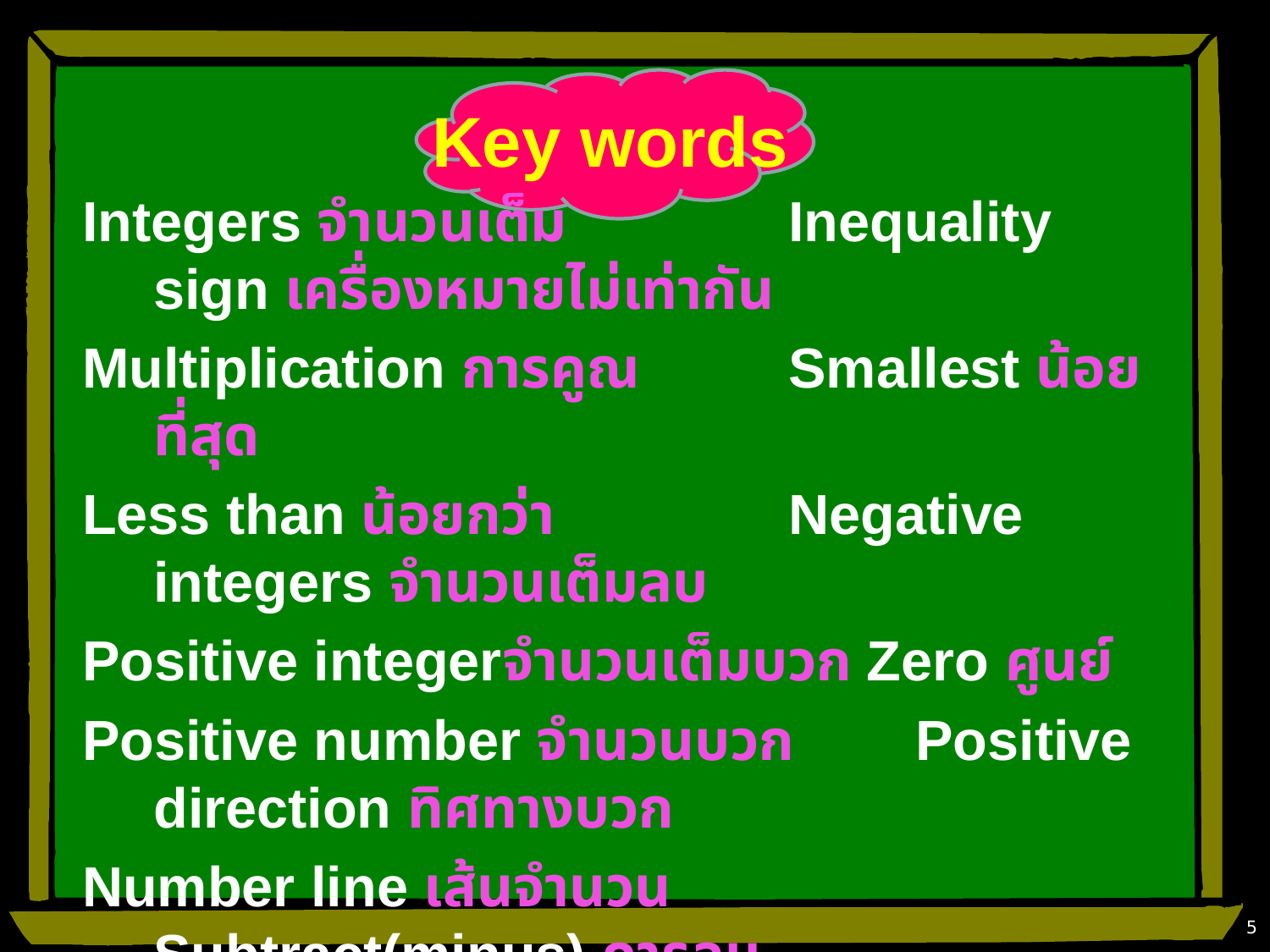

# Key words
Integers จำนวนเต็ม		Inequality sign เครื่องหมายไม่เท่ากัน
Multiplication การคูณ		Smallest น้อยที่สุด
Less than น้อยกว่า		Negative integers จำนวนเต็มลบ
Positive integerจำนวนเต็มบวก Zero ศูนย์
Positive number จำนวนบวก	Positive direction ทิศทางบวก
Number line เส้นจำนวน		Subtract(minus) การลบ
Division การหาร		Product ผลลัพธ์
Positive sign เครื่องหมายบวก	Addition การบวก
Negative number จำนวนลบ	Operation การดำเนินการ

5